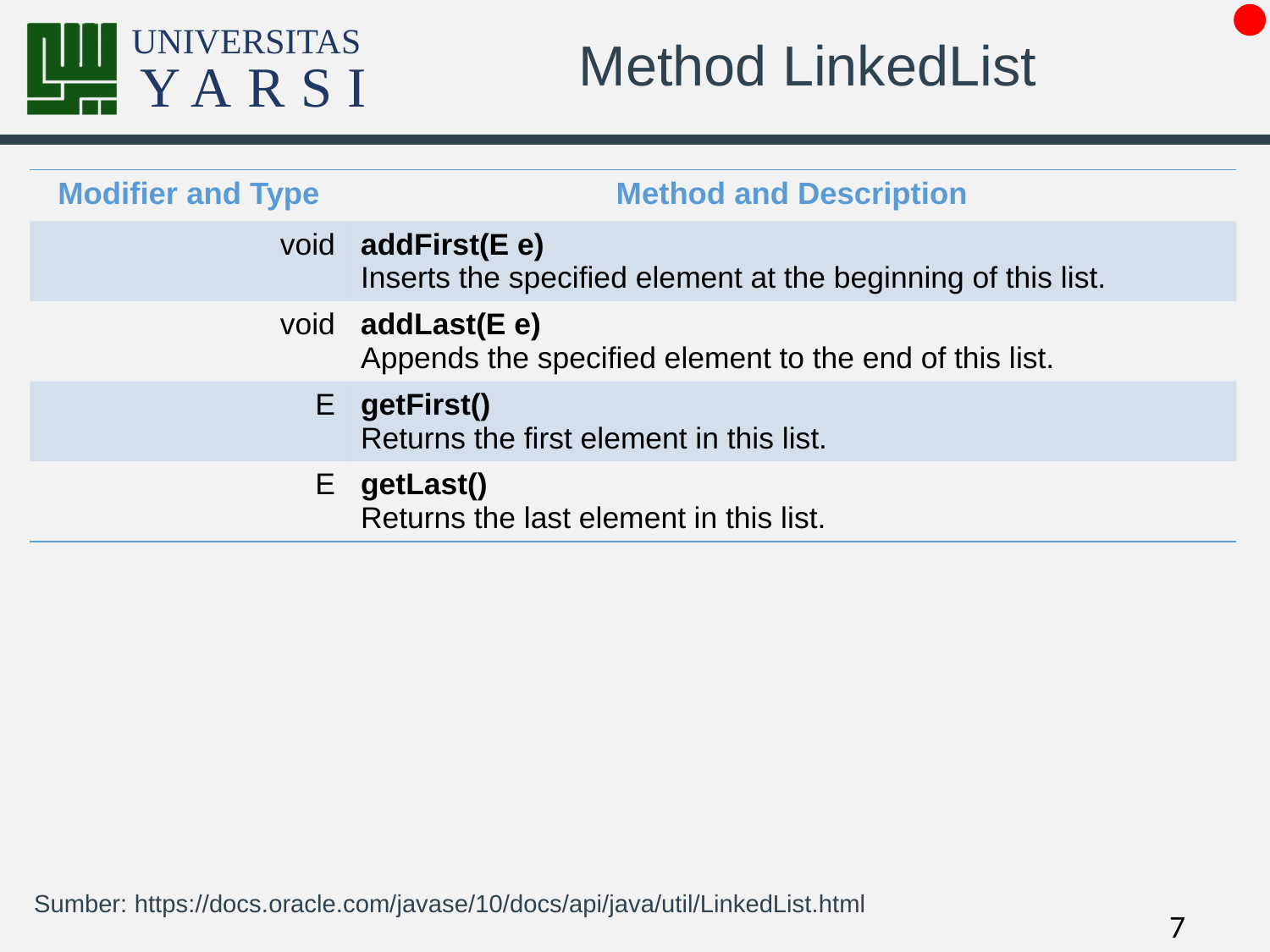

# Method LinkedList
| Modifier and Type | Method and Description |
| --- | --- |
| void | addFirst​(E e) Inserts the specified element at the beginning of this list. |
| void | addLast​(E e) Appends the specified element to the end of this list. |
| E | getFirst() Returns the first element in this list. |
| E | getLast() Returns the last element in this list. |
Sumber: https://docs.oracle.com/javase/10/docs/api/java/util/LinkedList.html